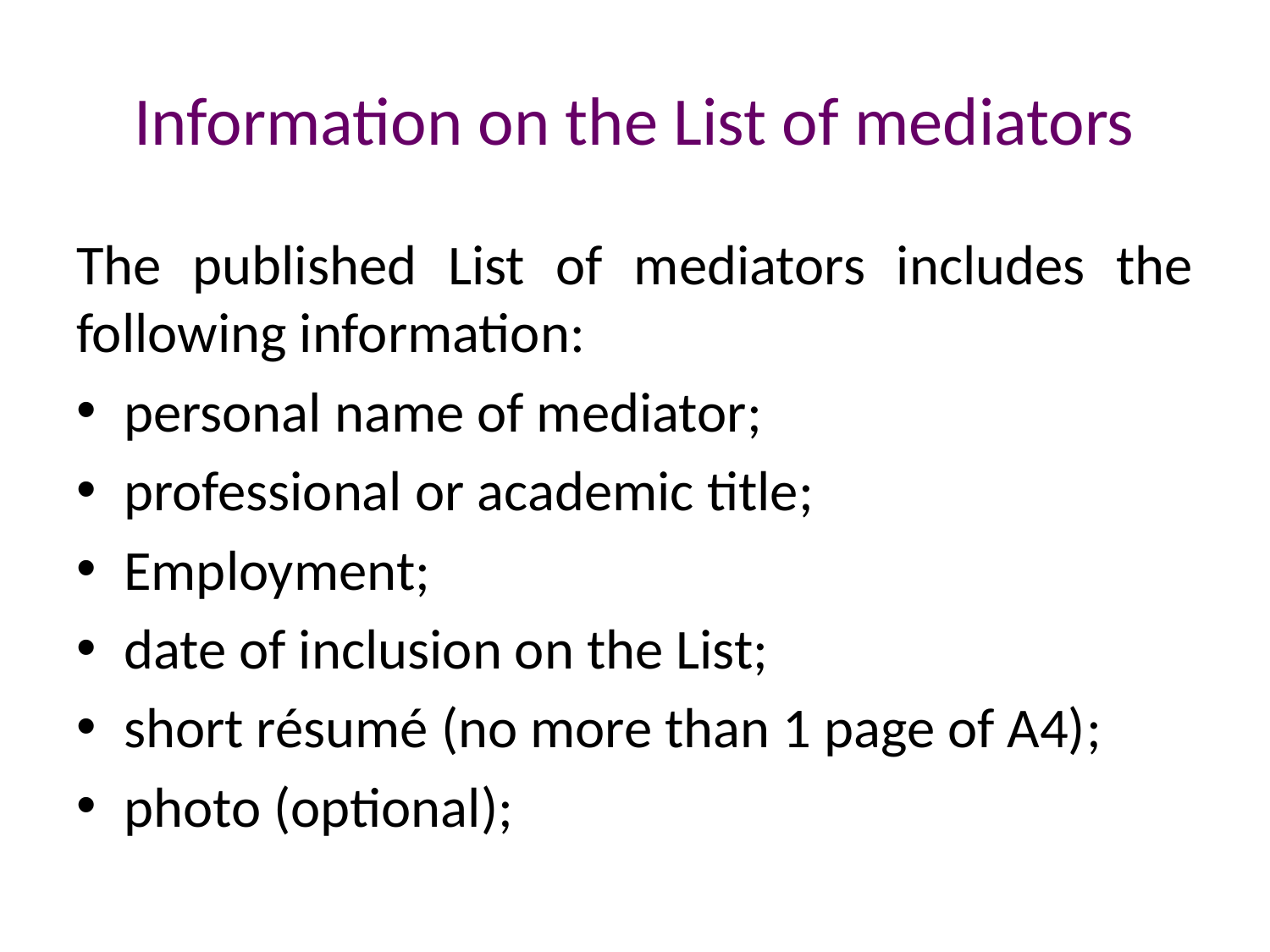

# Information on the List of mediators
The published List of mediators includes the following information:
personal name of mediator;
professional or academic title;
Employment;
date of inclusion on the List;
short résumé (no more than 1 page of A4);
photo (optional);